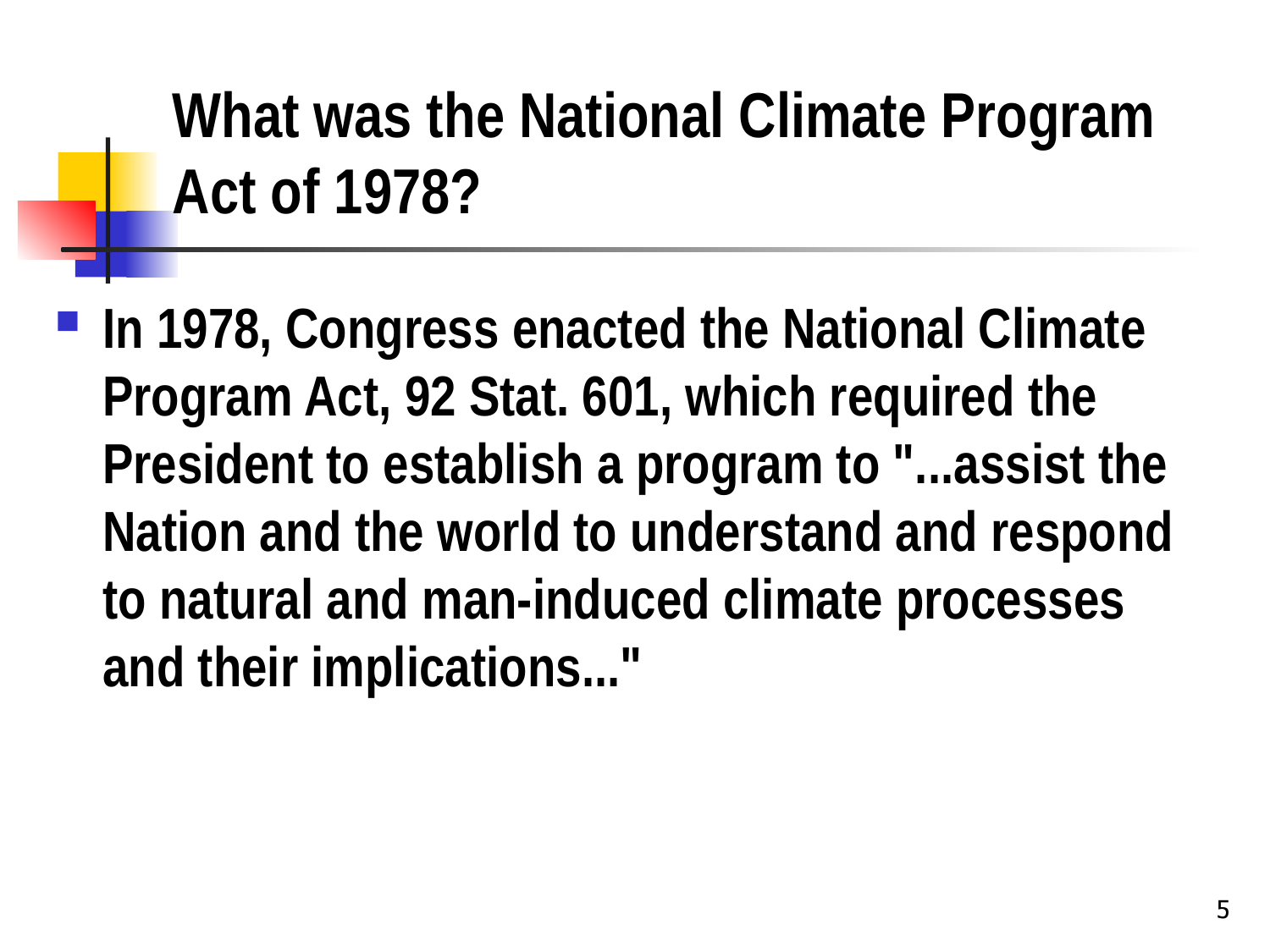

# What was the National Climate Program Act of 1978?
In 1978, Congress enacted the National Climate Program Act, 92 Stat. 601, which required the President to establish a program to "...assist the Nation and the world to understand and respond to natural and man-induced climate processes and their implications..."
5